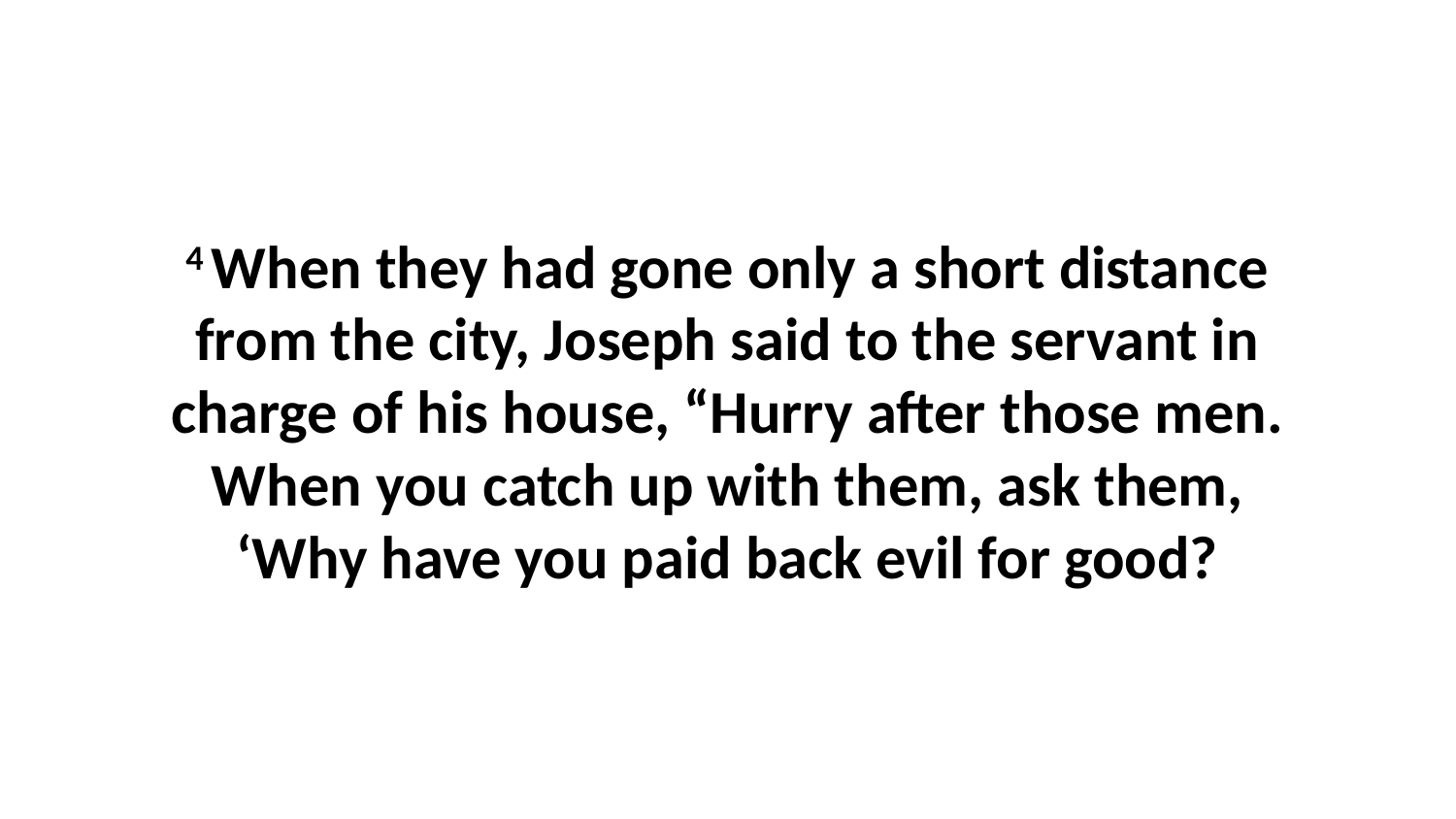

4 When they had gone only a short distance from the city, Joseph said to the servant in charge of his house, “Hurry after those men. When you catch up with them, ask them, ‘Why have you paid back evil for good?